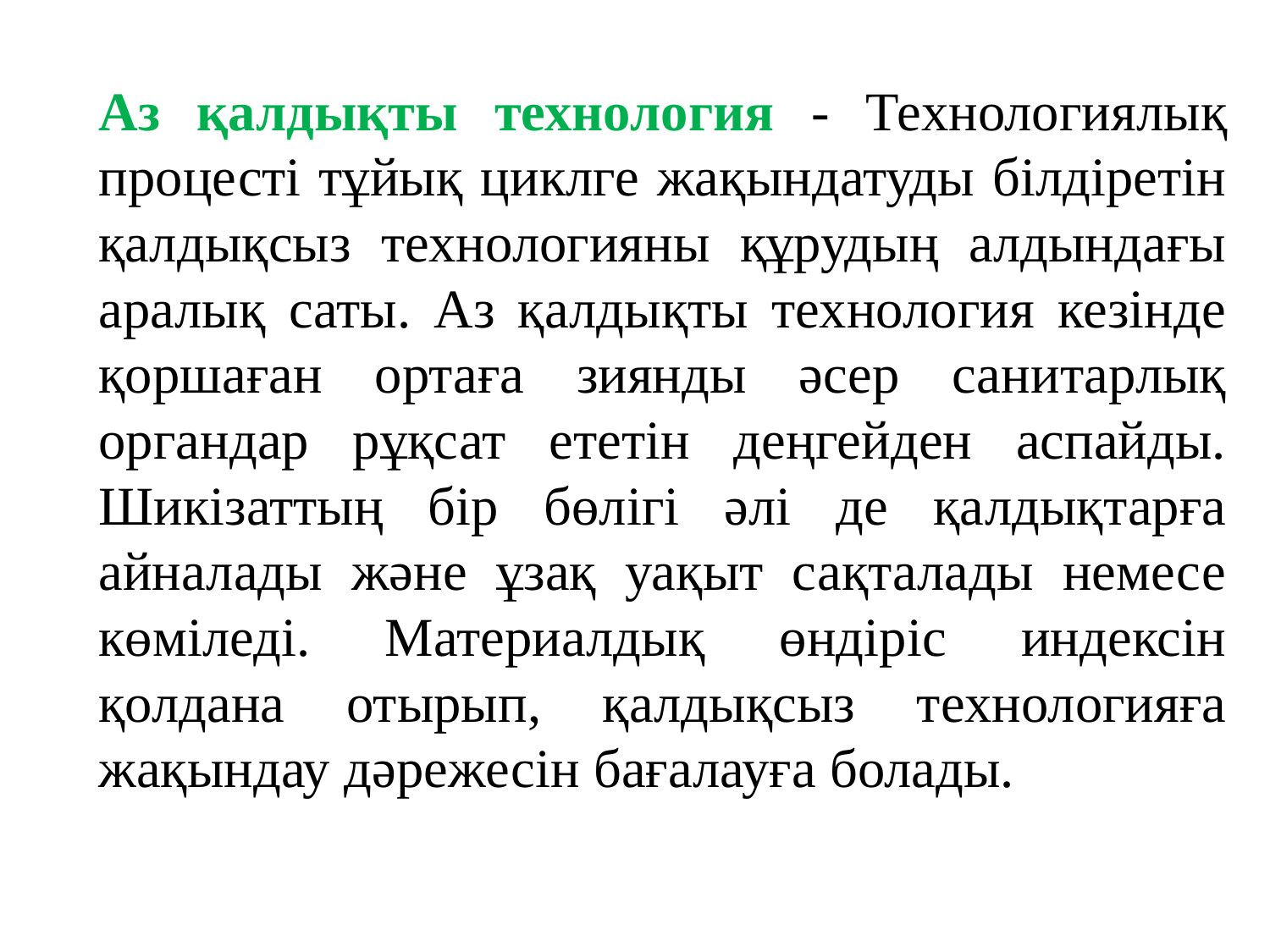

Аз қалдықты технология - Технологиялық процесті тұйық циклге жақындатуды білдіретін қалдықсыз технологияны құрудың алдындағы аралық саты. Аз қалдықты технология кезінде қоршаған ортаға зиянды әсер санитарлық органдар рұқсат ететін деңгейден аспайды. Шикізаттың бір бөлігі әлі де қалдықтарға айналады және ұзақ уақыт сақталады немесе көміледі. Материалдық өндіріс индексін қолдана отырып, қалдықсыз технологияға жақындау дәрежесін бағалауға болады.